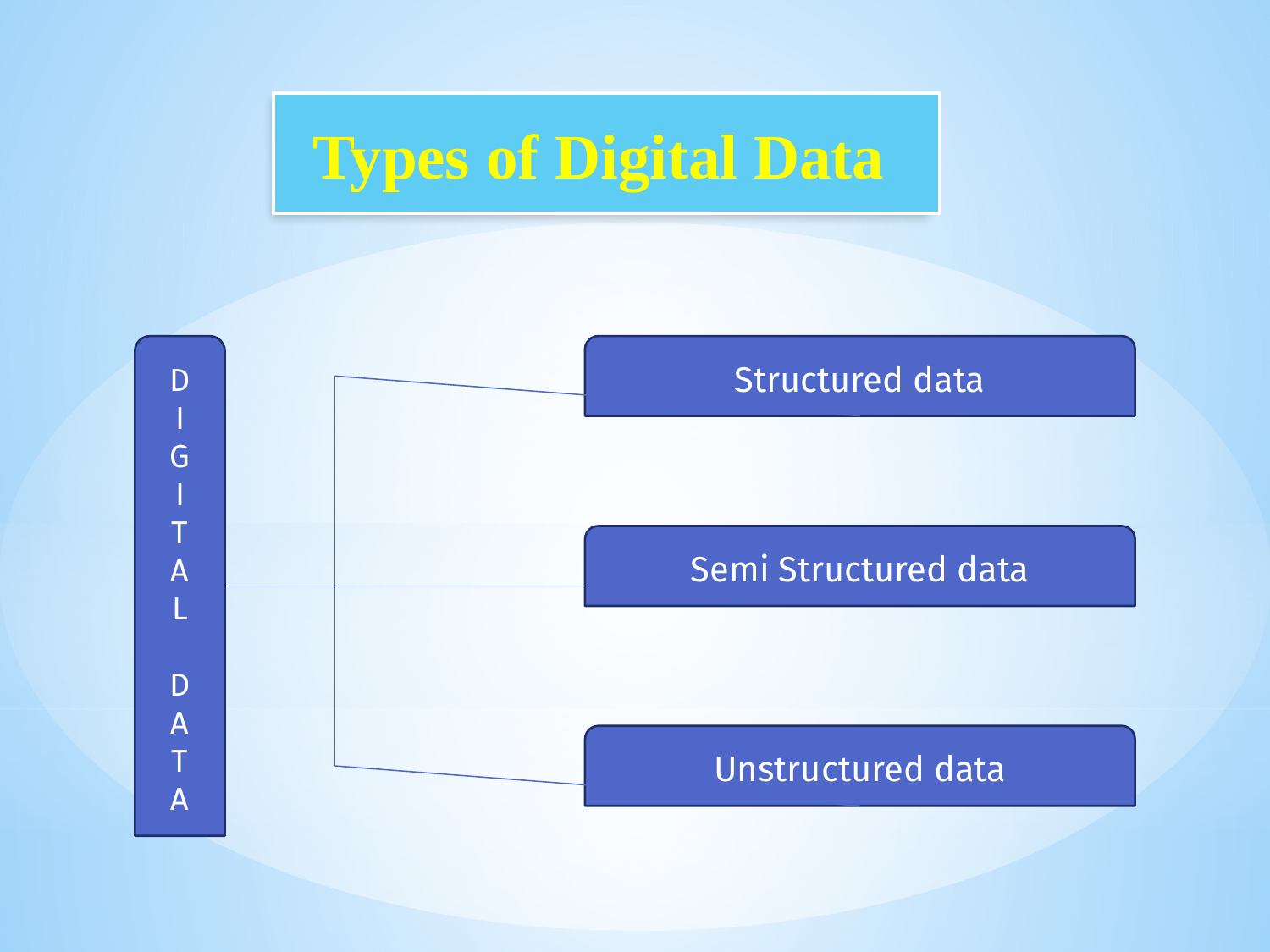

Types of Digital Data
D
I
G
I
T
A
L

D
A
T
A
Structured data
Semi Structured data
Unstructured data